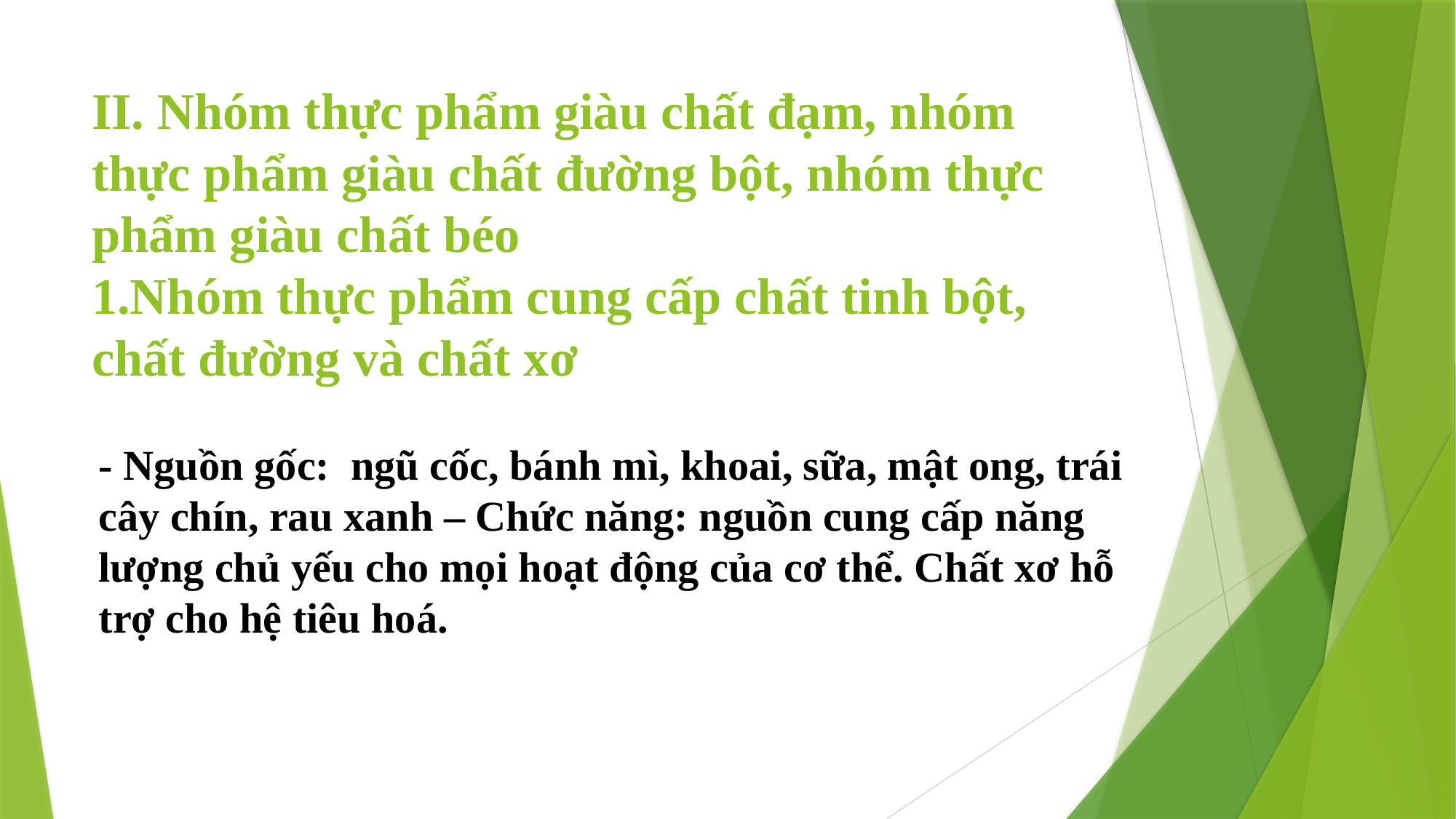

# II. Nhóm thực phẩm giàu chất đạm, nhóm thực phẩm giàu chất đường bột, nhóm thực phẩm giàu chất béo 1.Nhóm thực phẩm cung cấp chất tinh bột, chất đường và chất xơ
- Nguồn gốc:  ngũ cốc, bánh mì, khoai, sữa, mật ong, trái cây chín, rau xanh – Chức năng: nguồn cung cấp năng lượng chủ yếu cho mọi hoạt động của cơ thể. Chất xơ hỗ trợ cho hệ tiêu hoá.